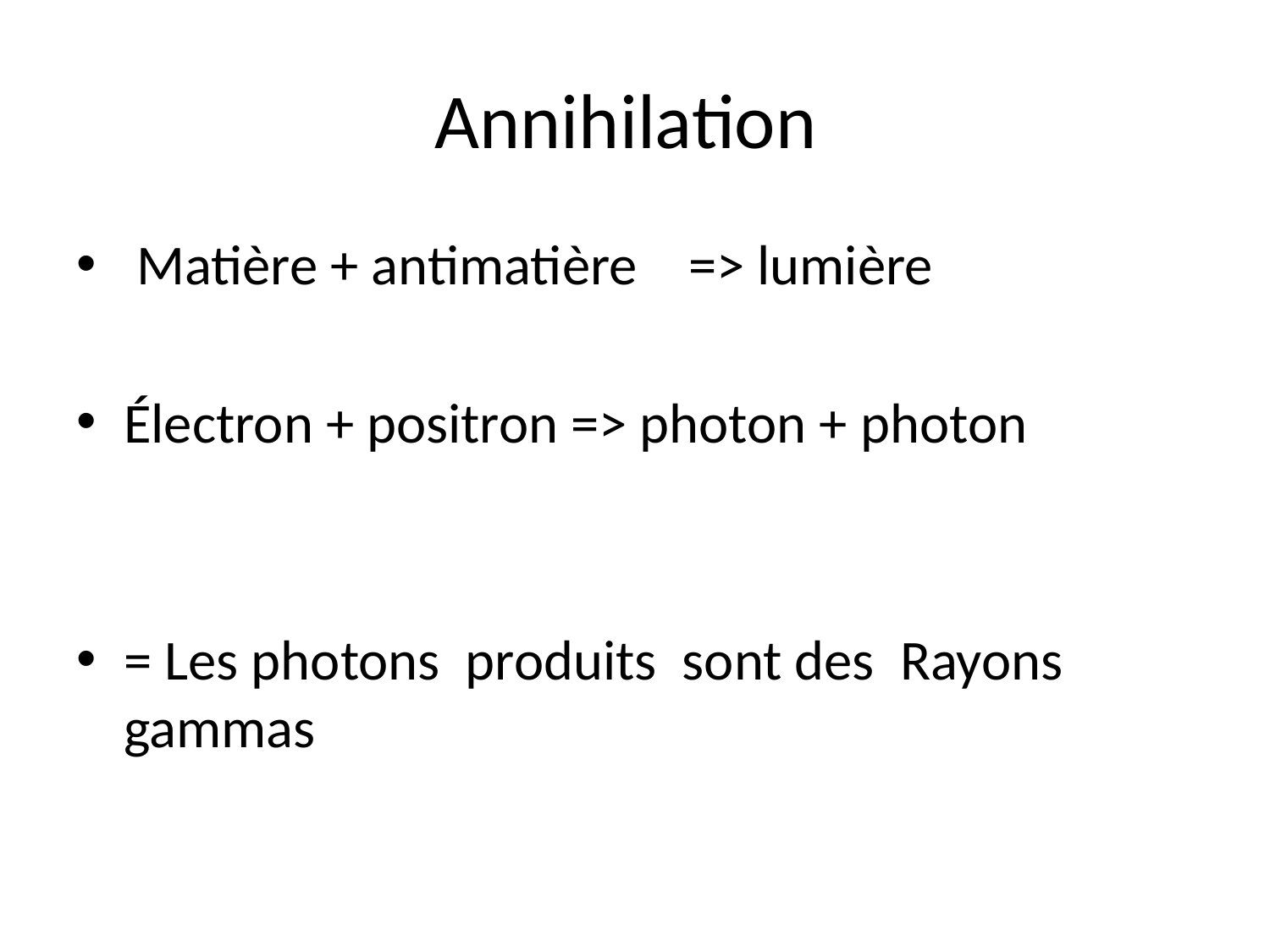

# Annihilation
 Matière + antimatière    => lumière

Électron + positron => photon + photon

= Les photons  produits  sont des  Rayons gammas